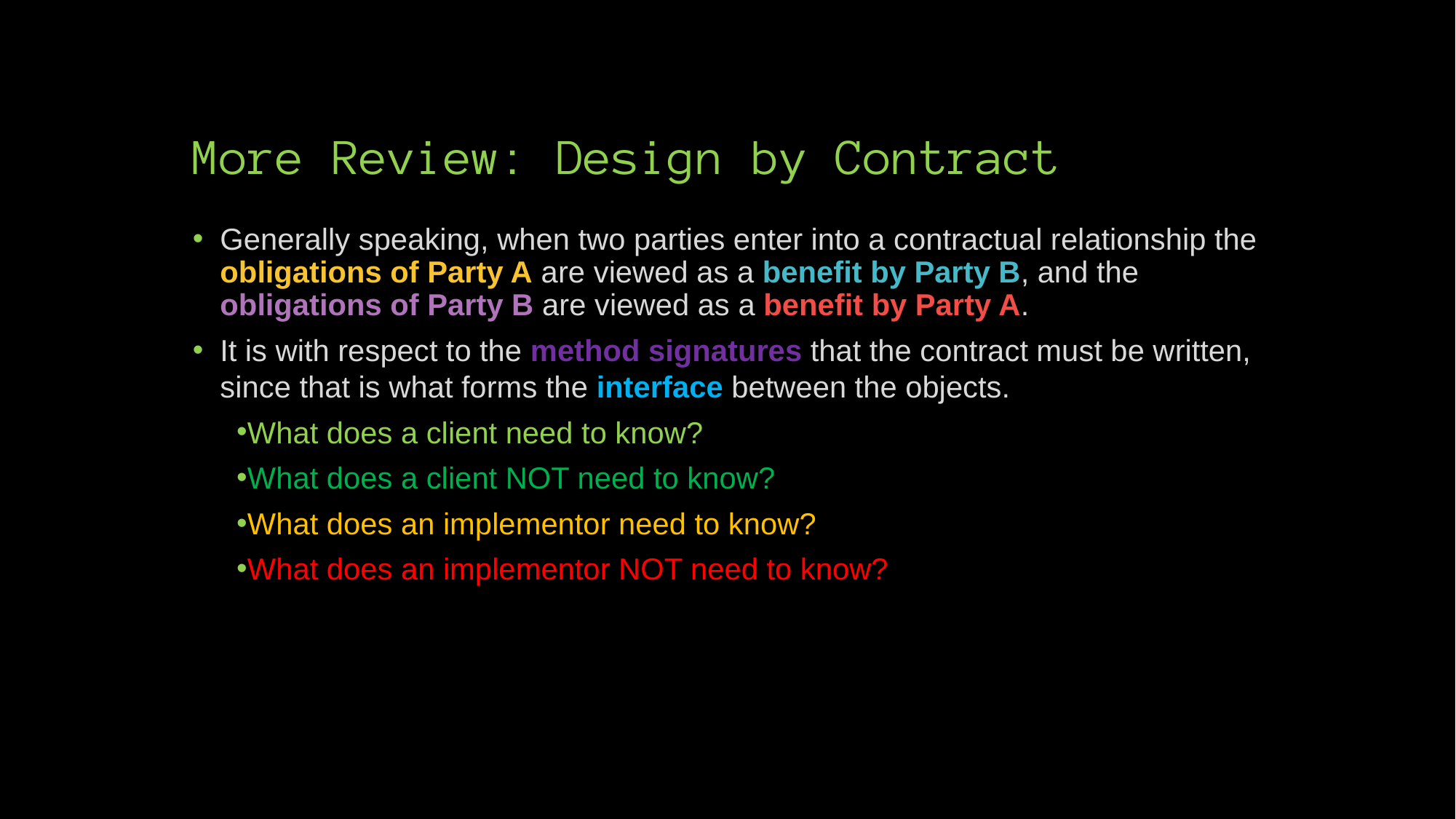

# More Review: Design by Contract
Generally speaking, when two parties enter into a contractual relationship the obligations of Party A are viewed as a benefit by Party B, and the obligations of Party B are viewed as a benefit by Party A.
It is with respect to the method signatures that the contract must be written, since that is what forms the interface between the objects.
What does a client need to know?
What does a client NOT need to know?
What does an implementor need to know?
What does an implementor NOT need to know?